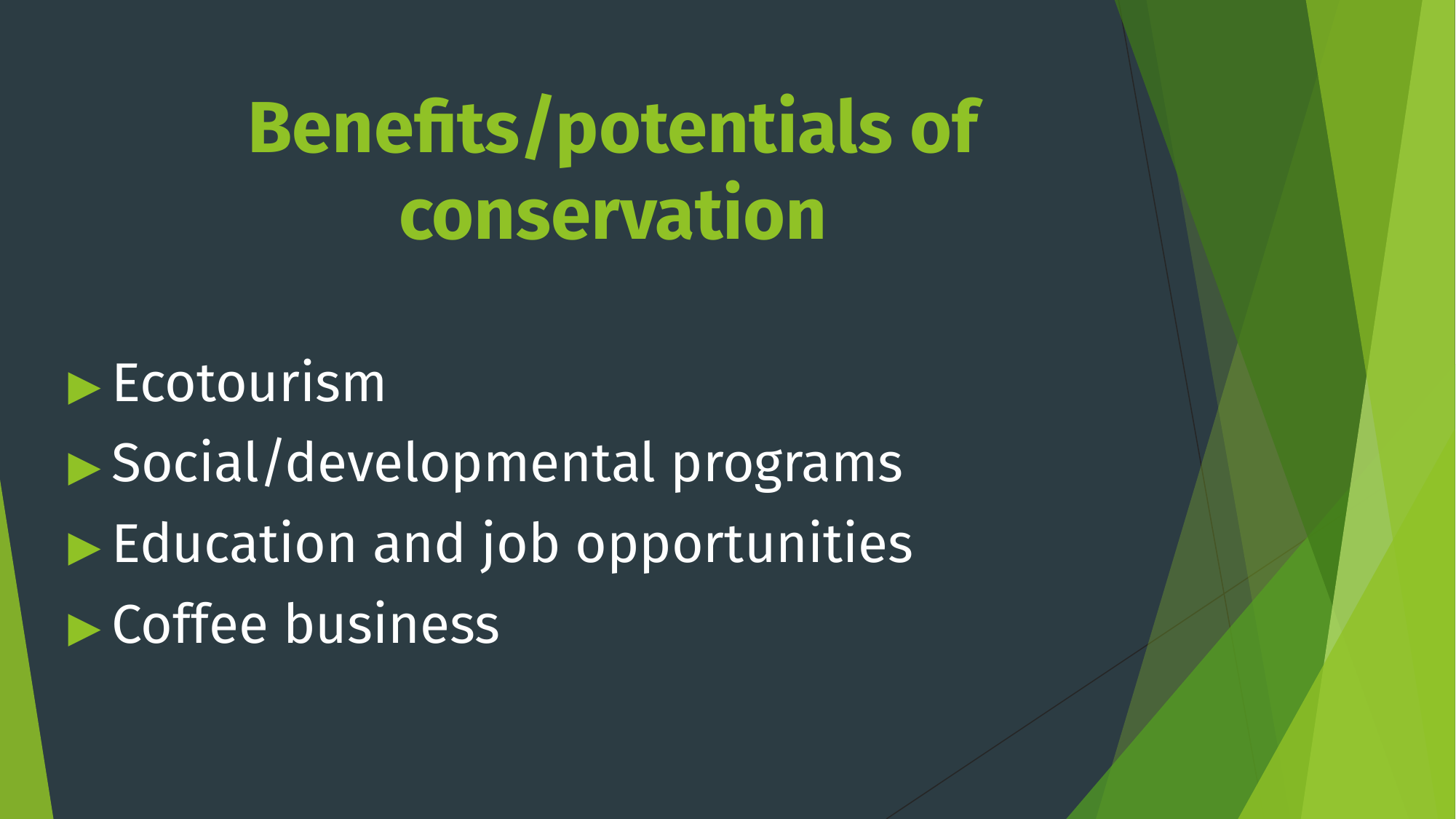

# Benefits/potentials of conservation
Ecotourism
Social/developmental programs
Education and job opportunities
Coffee business